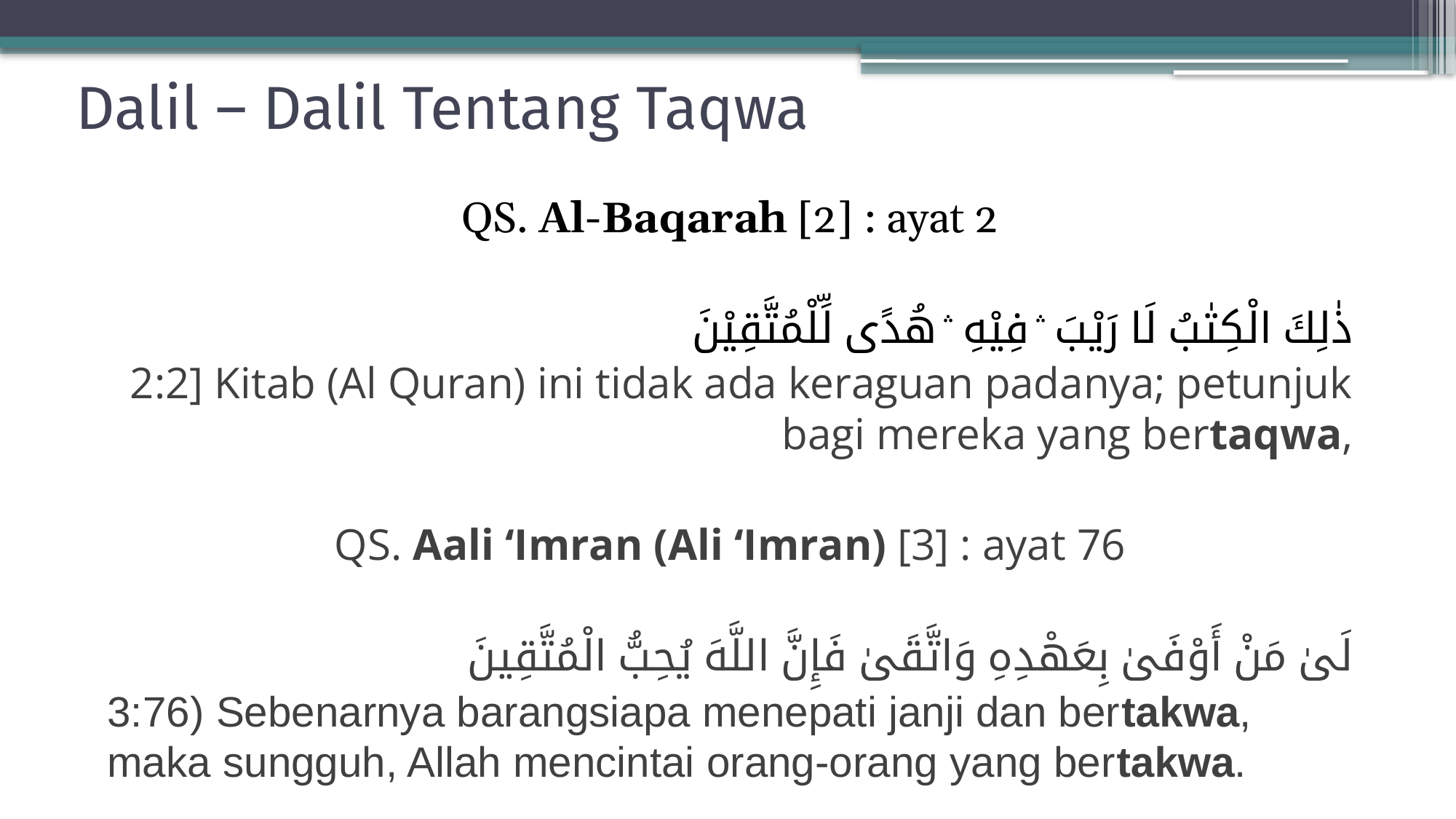

# Dalil – Dalil Tentang Taqwa
QS. Al-Baqarah [2] : ayat 2

ذٰلِكَ الْكِتٰبُ لَا رَيْبَ ۛ فِيْهِ ۛ هُدًى لِّلْمُتَّقِيْنَ
2:2] Kitab (Al Quran) ini tidak ada keraguan padanya; petunjuk bagi mereka yang bertaqwa,

QS. Aali ‘Imran (Ali ‘Imran) [3] : ayat 76

لَىٰ مَنْ أَوْفَىٰ بِعَهْدِهِ وَاتَّقَىٰ فَإِنَّ اللَّهَ يُحِبُّ الْمُتَّقِينَ
3:76) Sebenarnya barangsiapa menepati janji dan bertakwa, maka sungguh, Allah mencintai orang-orang yang bertakwa.